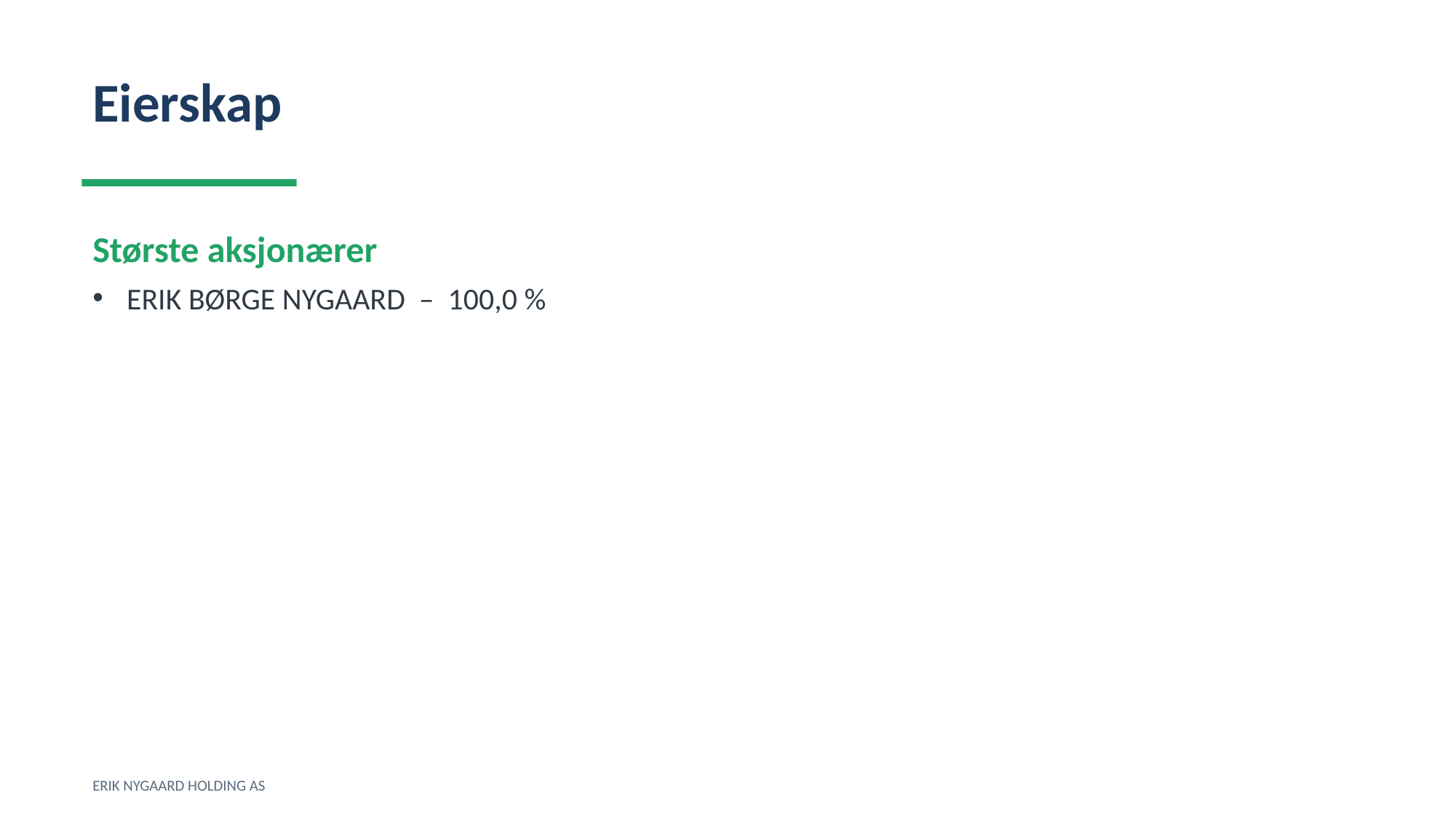

Eierskap

Største aksjonærer
ERIK BØRGE NYGAARD  –  100,0 %
ERIK NYGAARD HOLDING AS